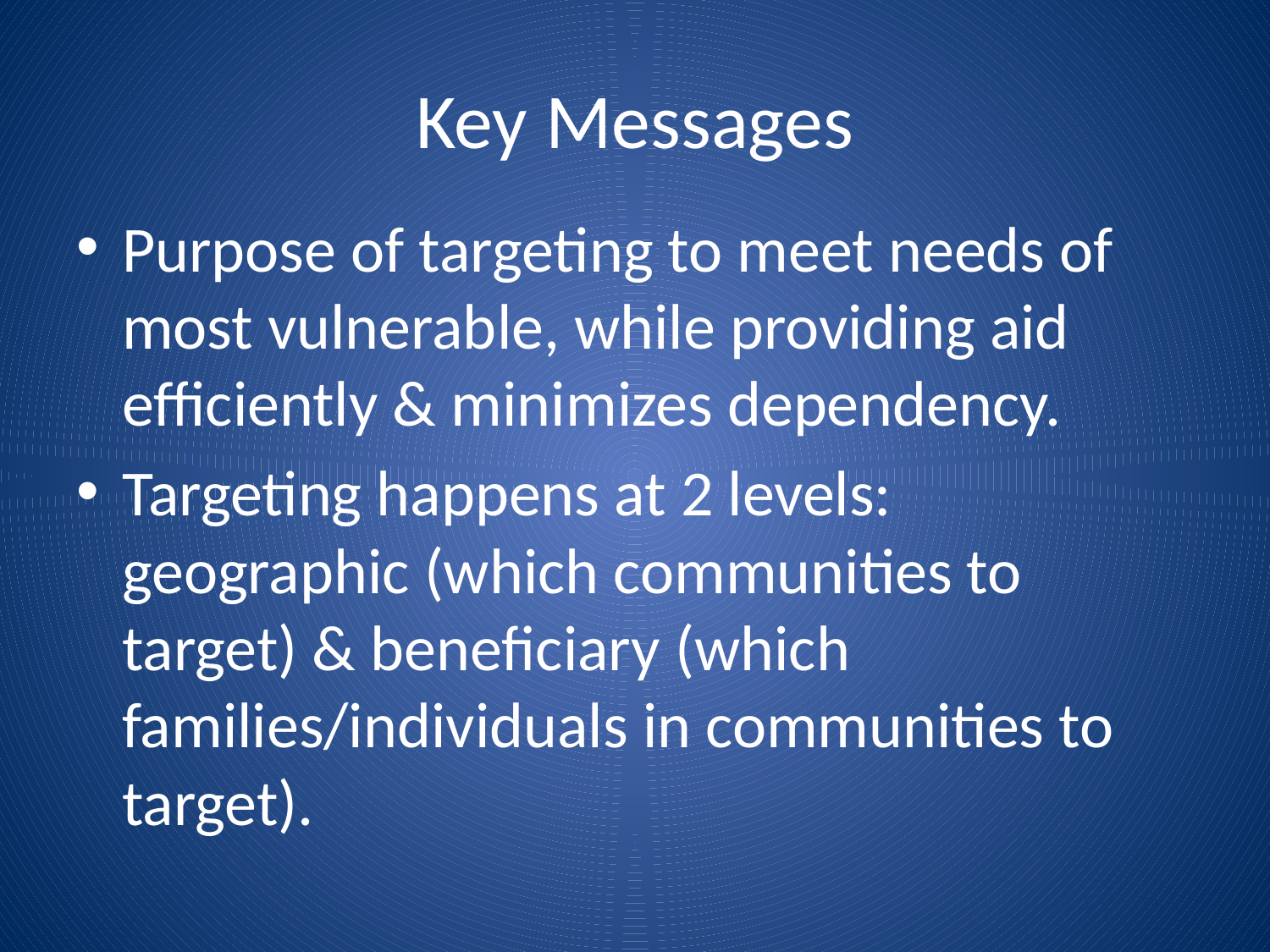

# Key Messages
Purpose of targeting to meet needs of most vulnerable, while providing aid efficiently & minimizes dependency.
Targeting happens at 2 levels: geographic (which communities to target) & beneficiary (which families/individuals in communities to target).